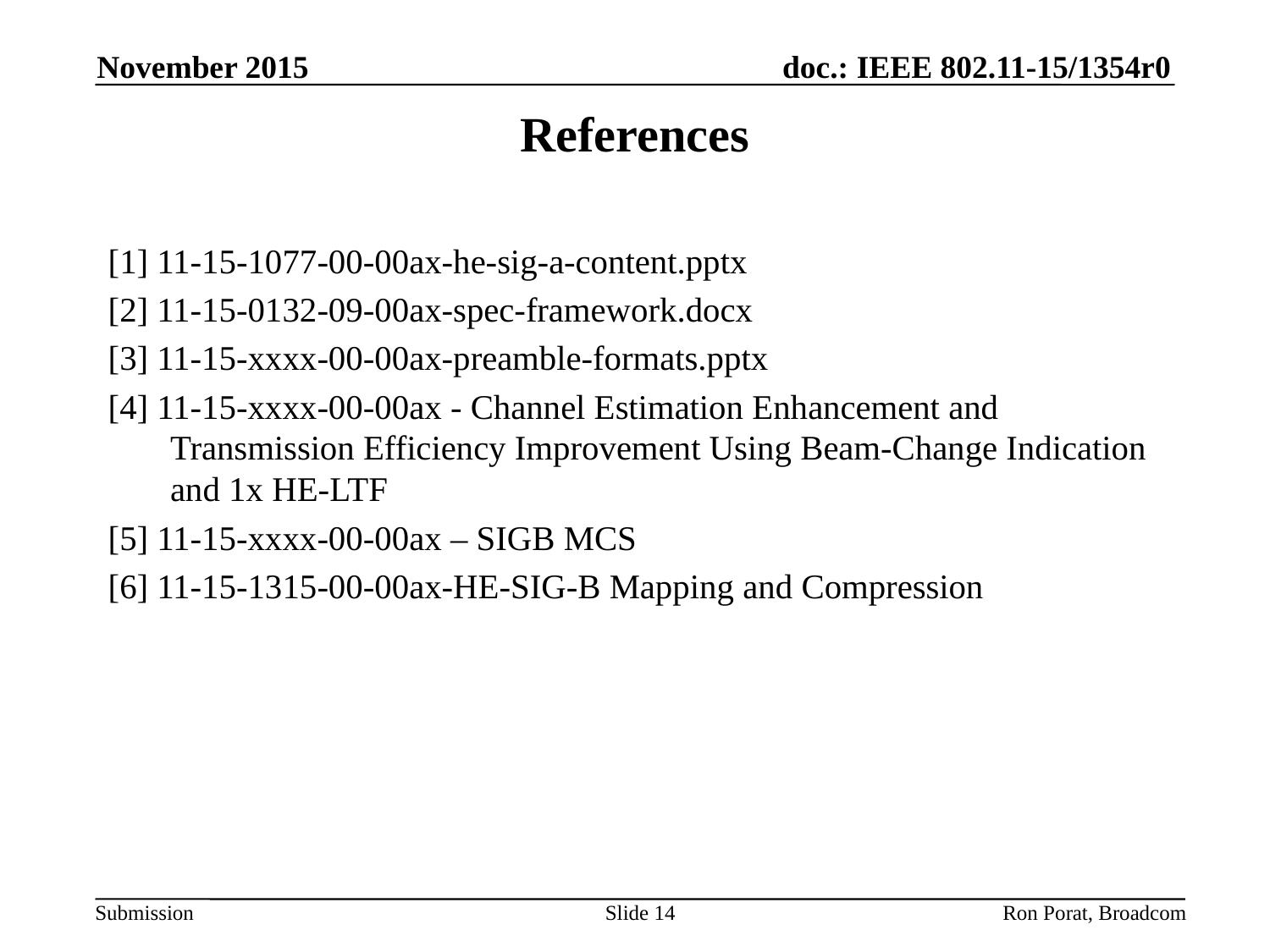

November 2015
# References
[1] 11-15-1077-00-00ax-he-sig-a-content.pptx
[2] 11-15-0132-09-00ax-spec-framework.docx
[3] 11-15-xxxx-00-00ax-preamble-formats.pptx
[4] 11-15-xxxx-00-00ax - Channel Estimation Enhancement and Transmission Efficiency Improvement Using Beam-Change Indication and 1x HE-LTF
[5] 11-15-xxxx-00-00ax – SIGB MCS
[6] 11-15-1315-00-00ax-HE-SIG-B Mapping and Compression

Slide 14
Ron Porat, Broadcom